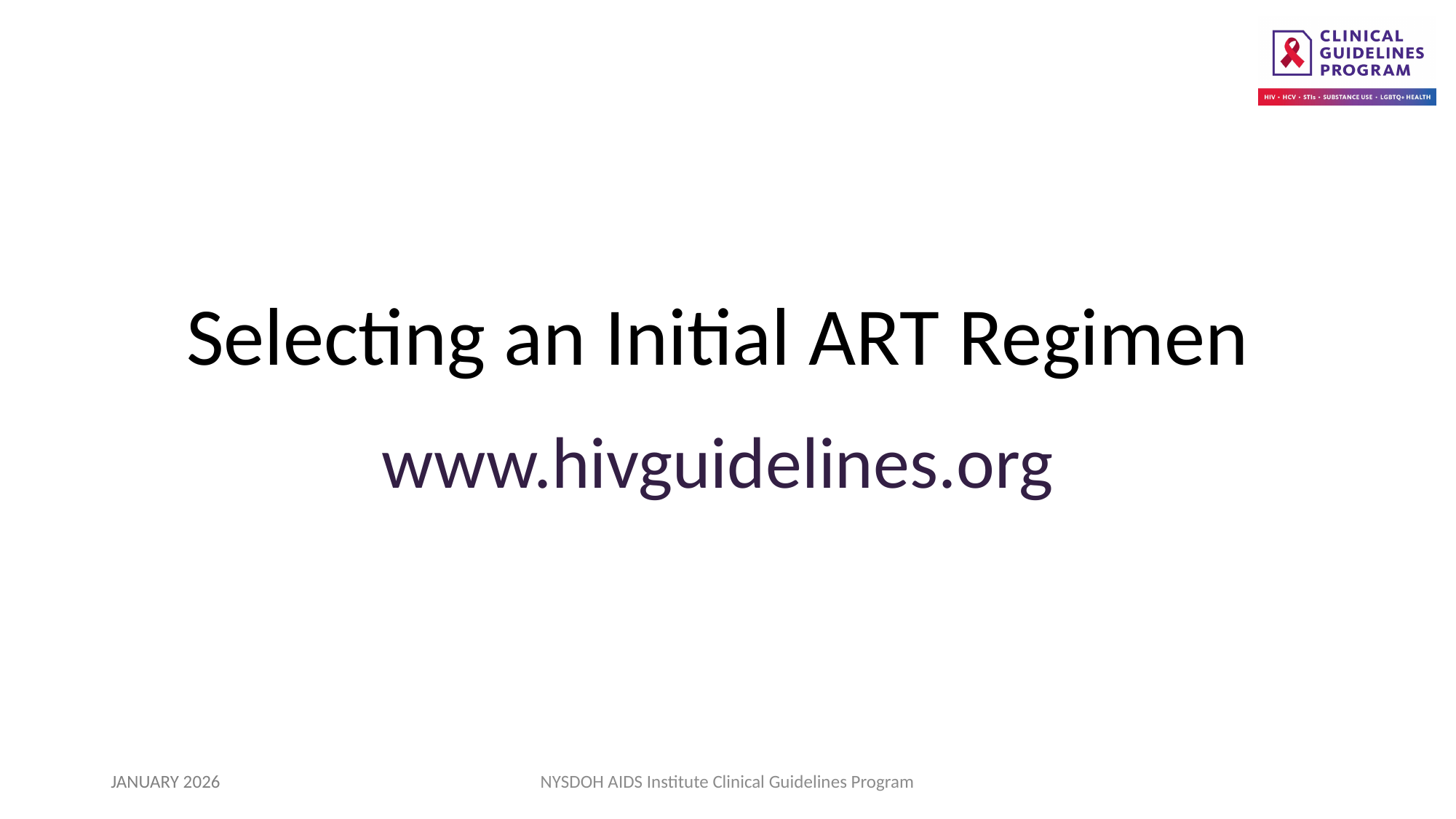

Selecting an Initial ART Regimen
www.hivguidelines.org

JANUARY 2026
NYSDOH AIDS Institute Clinical Guidelines Program